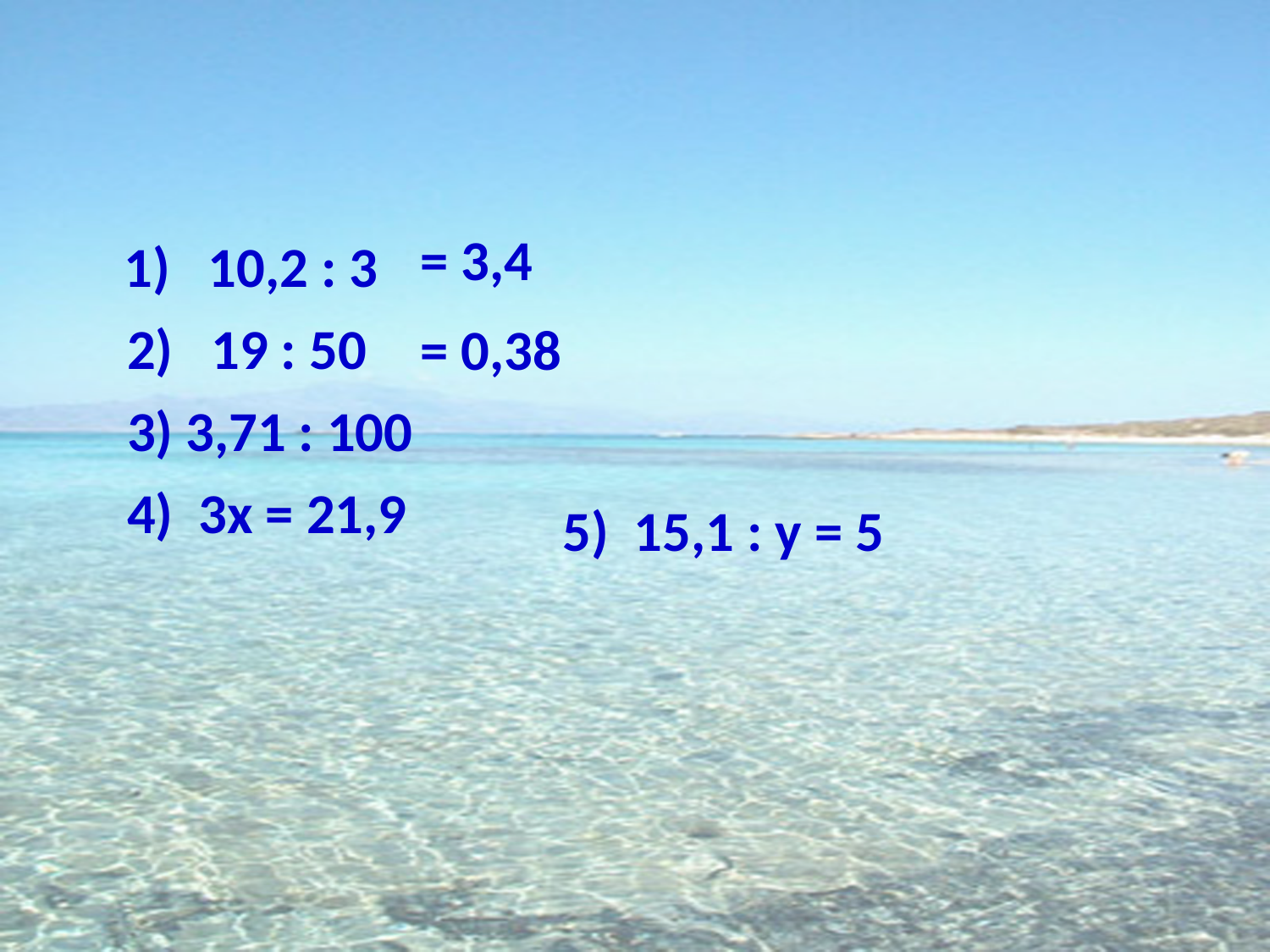

#
= 3,4
	1)   10,2 : 3
    2)   19 : 50
    3) 3,71 : 100
    4)  3х = 21,9
= 0,38

5)  15,1 : у = 5